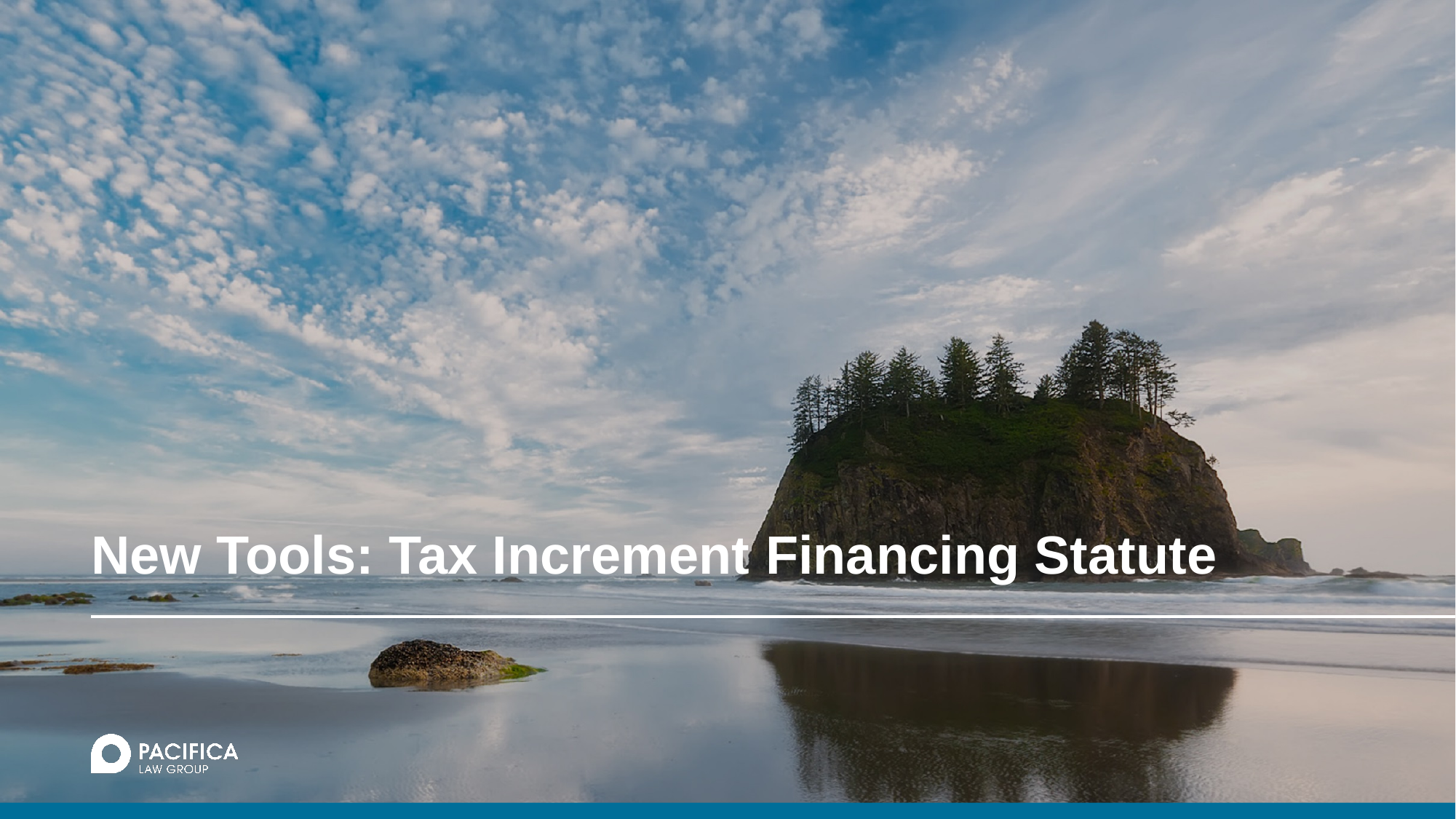

# New Tools: Tax Increment Financing Statute